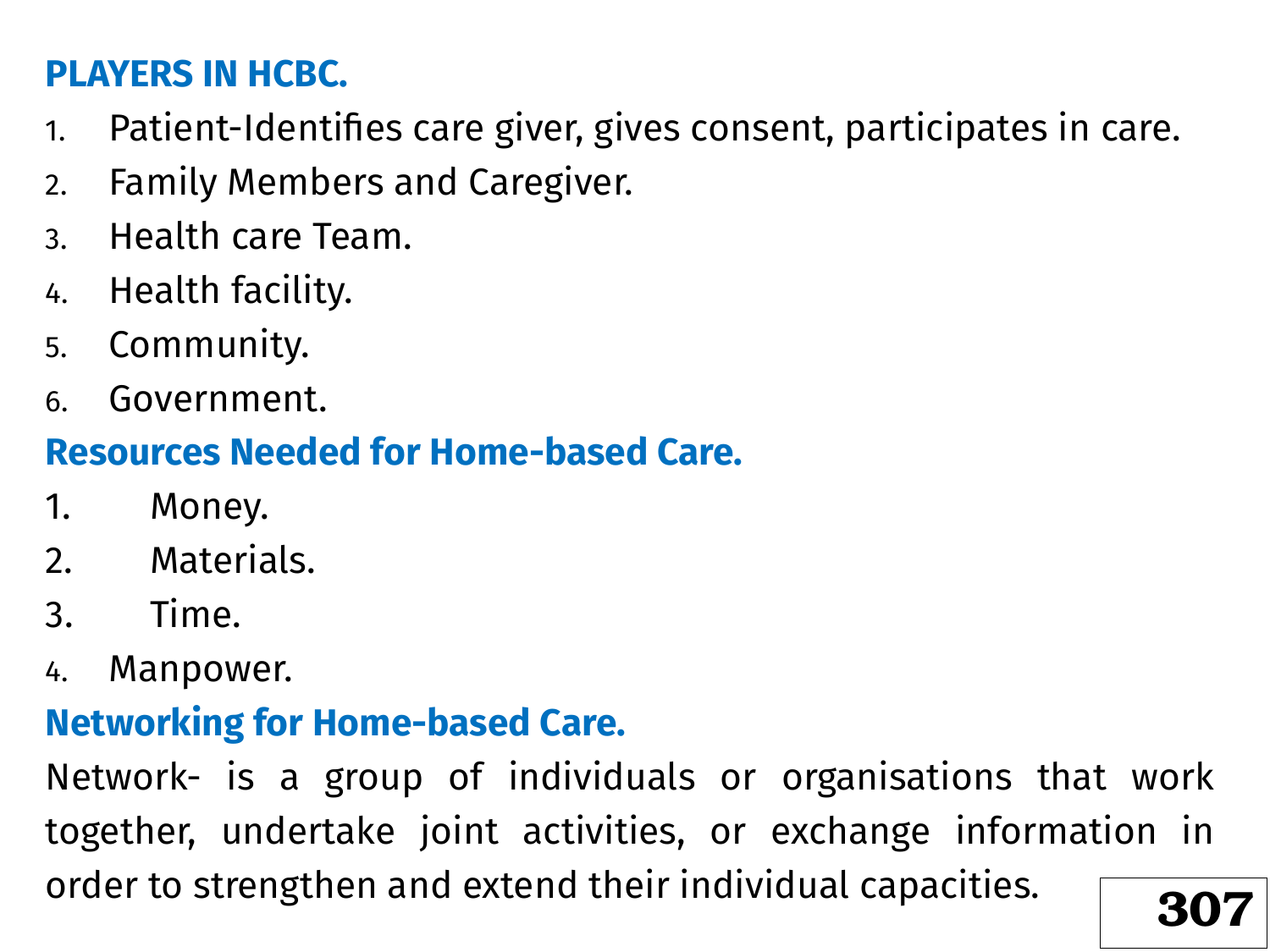

PLAYERS IN HCBC.
Patient-Identifies care giver, gives consent, participates in care.
Family Members and Caregiver.
Health care Team.
Health facility.
Community.
Government.
Resources Needed for Home-based Care.
1.	Money.
2.	Materials.
3.	Time.
Manpower.
Networking for Home-based Care.
Network- is a group of individuals or organisations that work together, undertake joint activities, or exchange information in order to strengthen and extend their individual capacities.

307